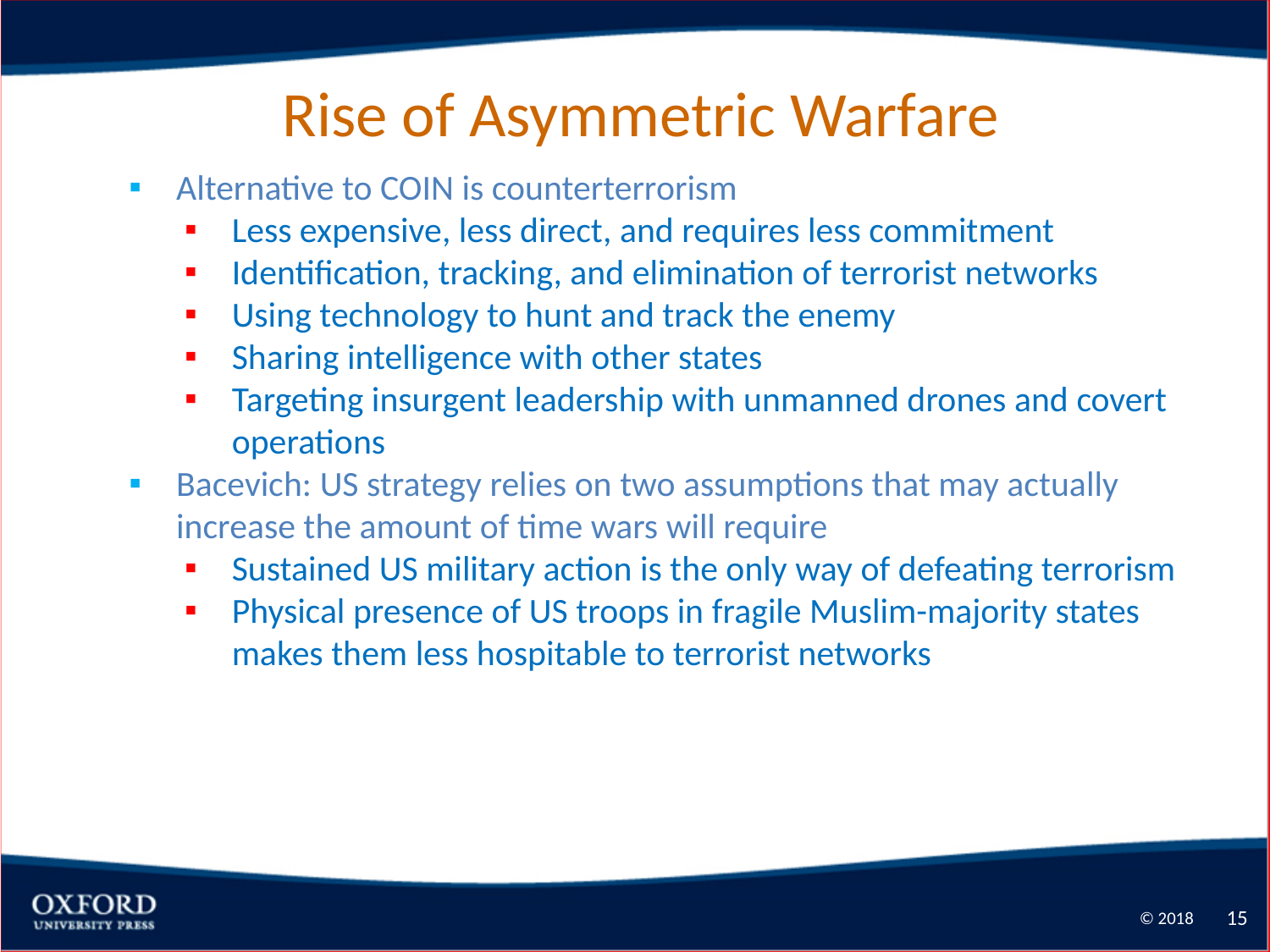

# Rise of Asymmetric Warfare
Alternative to COIN is counterterrorism
Less expensive, less direct, and requires less commitment
Identification, tracking, and elimination of terrorist networks
Using technology to hunt and track the enemy
Sharing intelligence with other states
Targeting insurgent leadership with unmanned drones and covert operations
Bacevich: US strategy relies on two assumptions that may actually increase the amount of time wars will require
Sustained US military action is the only way of defeating terrorism
Physical presence of US troops in fragile Muslim-majority states makes them less hospitable to terrorist networks